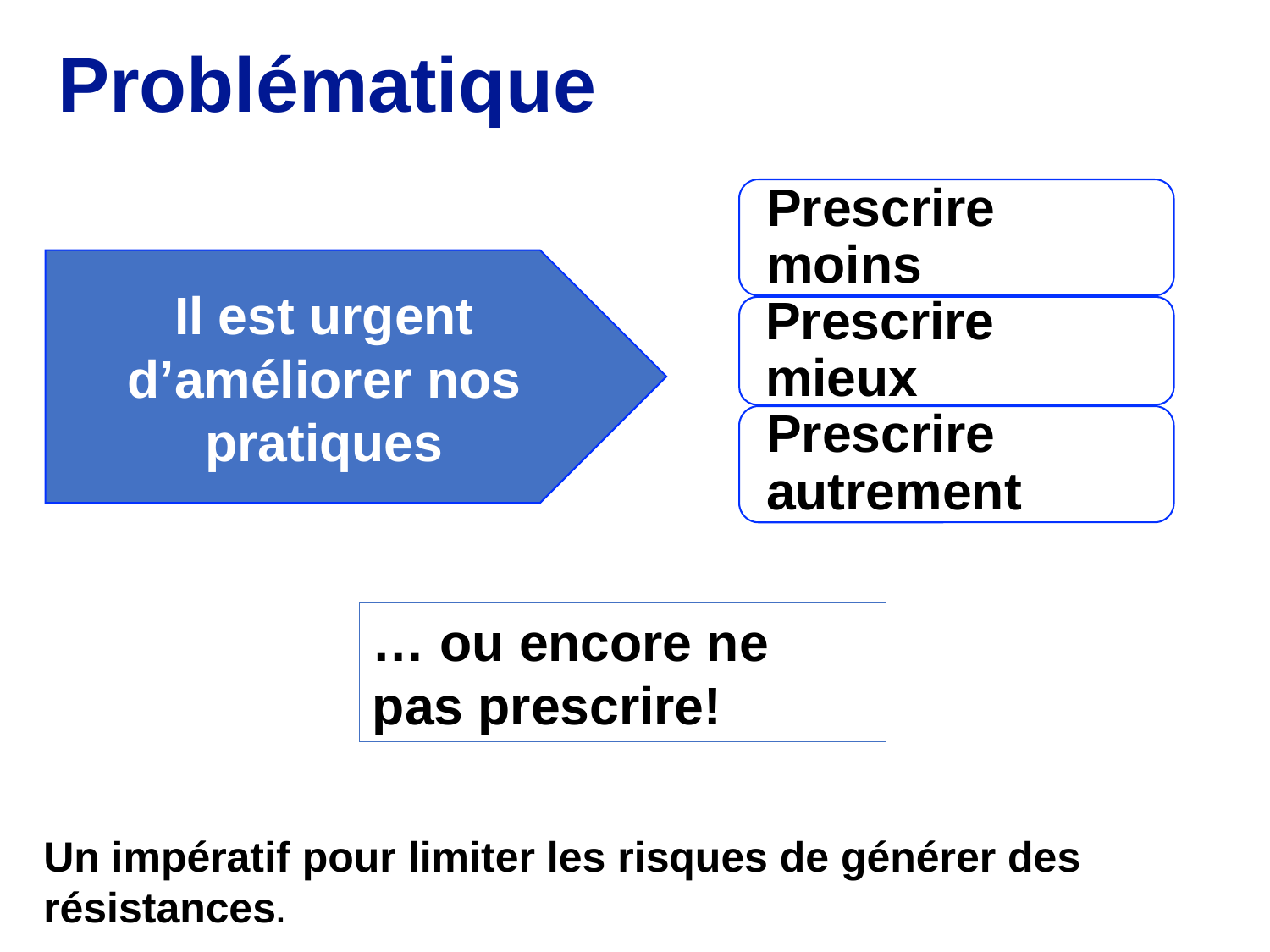

Problématique
Prescrire moins
Prescrire mieux
Prescrire autrement
Il est urgent d’améliorer nos pratiques
… ou encore ne pas prescrire!
Un impératif pour limiter les risques de générer des résistances.